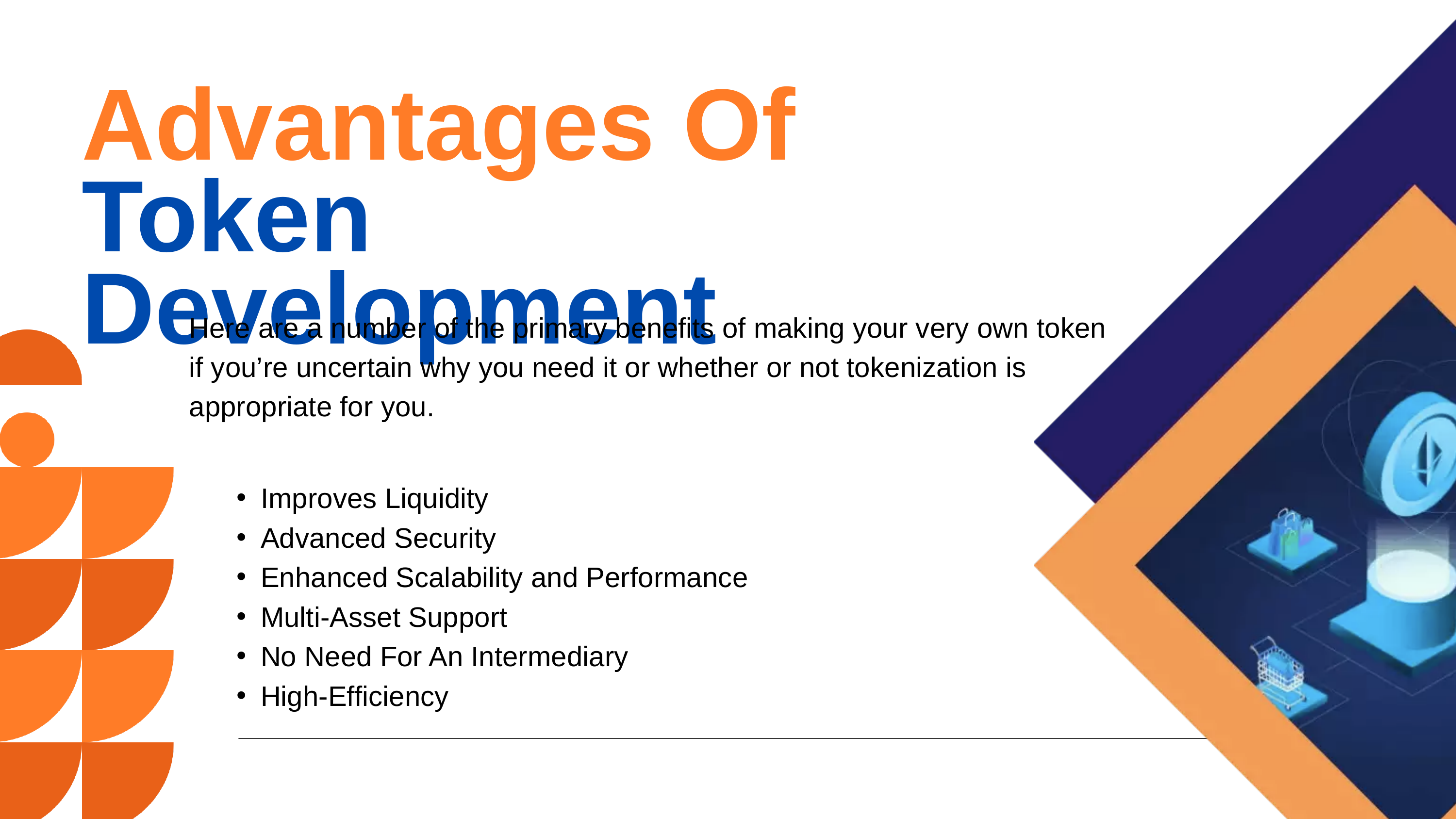

Advantages Of Token Development
Here are a number of the primary benefits of making your very own token if you’re uncertain why you need it or whether or not tokenization is appropriate for you.

Improves Liquidity
Advanced Security
Enhanced Scalability and Performance
Multi-Asset Support
No Need For An Intermediary
High-Efficiency